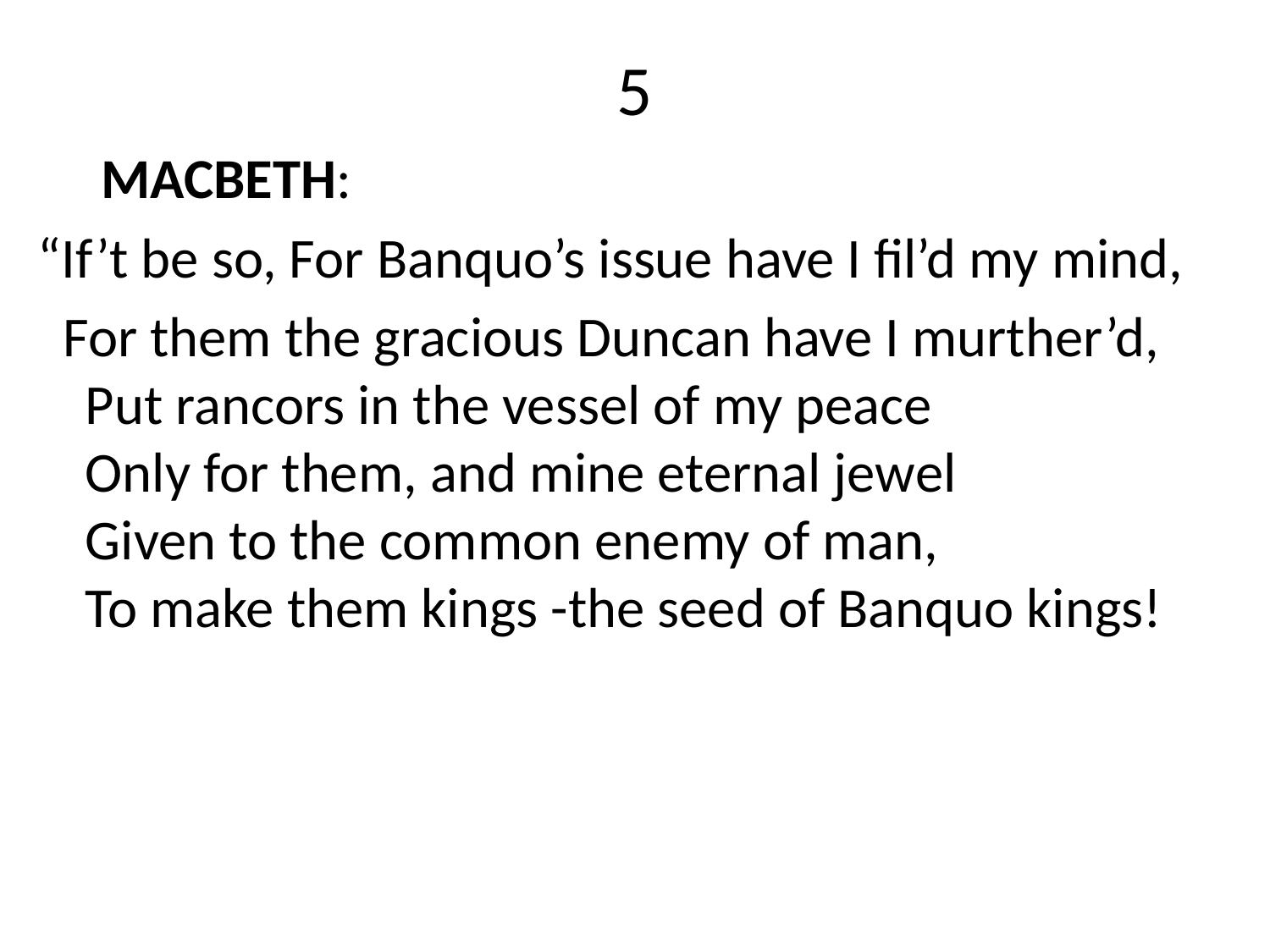

# 5
     MACBETH:
“If’t be so, For Banquo’s issue have I fil’d my mind,
  For them the gracious Duncan have I murther’d,
Put rancors in the vessel of my peace
Only for them, and mine eternal jewel
Given to the common enemy of man,
To make them kings -the seed of Banquo kings!